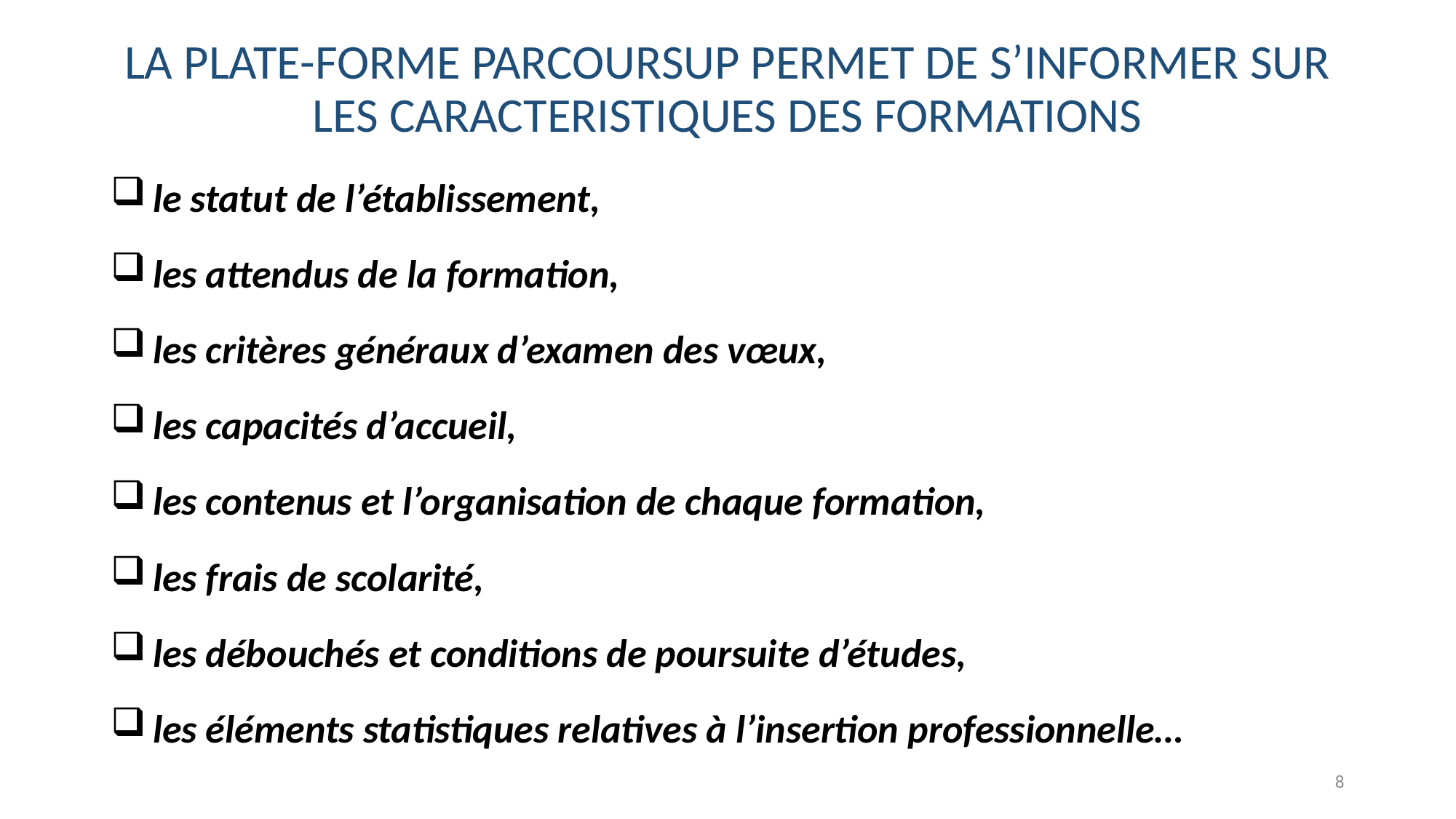

# LA PLATE-FORME PARCOURSUP PERMET DE S’INFORMER SUR LES CARACTERISTIQUES DES FORMATIONS
 le statut de l’établissement,
 les attendus de la formation,
 les critères généraux d’examen des vœux,
 les capacités d’accueil,
 les contenus et l’organisation de chaque formation,
 les frais de scolarité,
 les débouchés et conditions de poursuite d’études,
 les éléments statistiques relatives à l’insertion professionnelle…
8